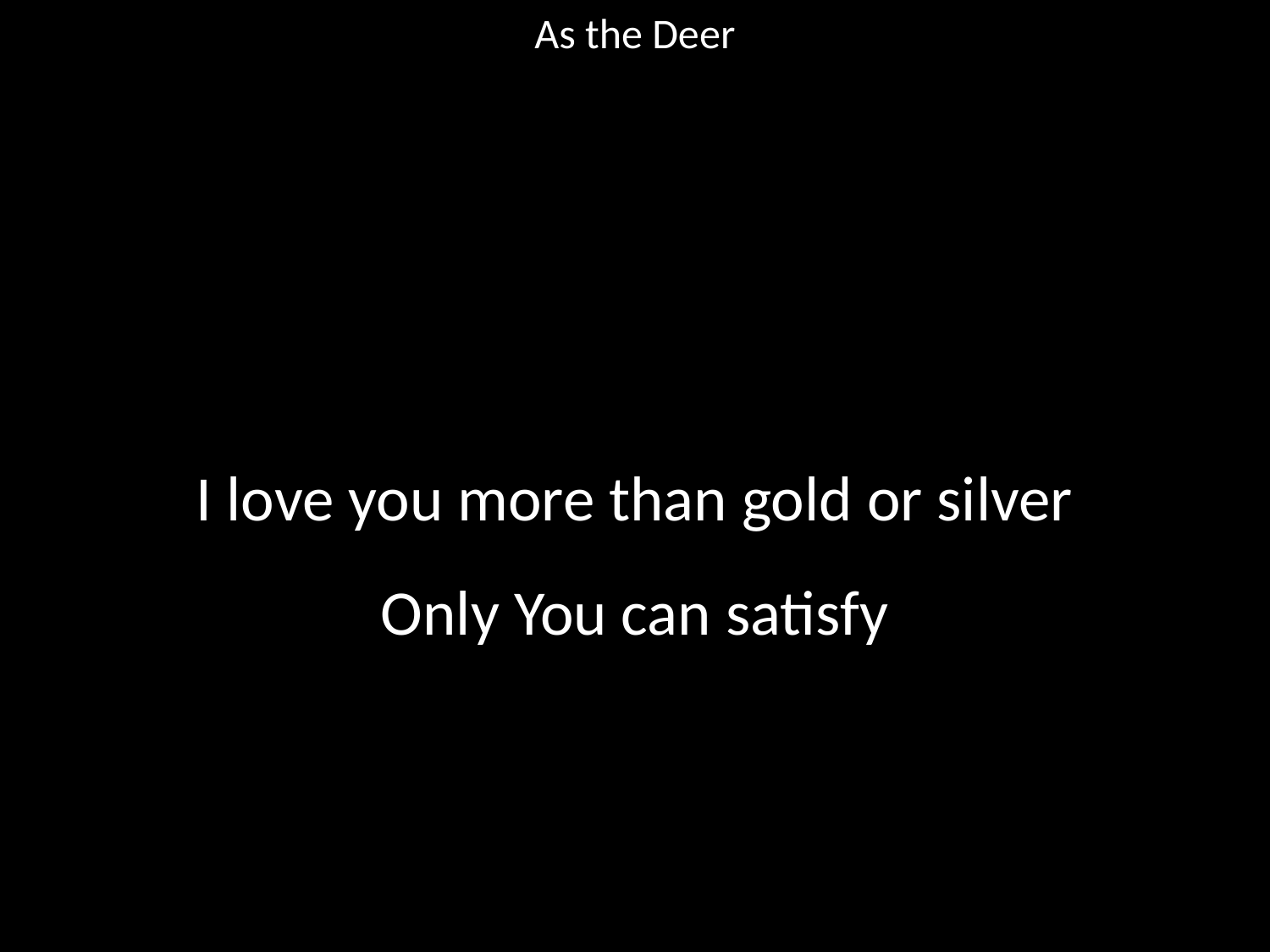

As the Deer
#
I love you more than gold or silver
Only You can satisfy